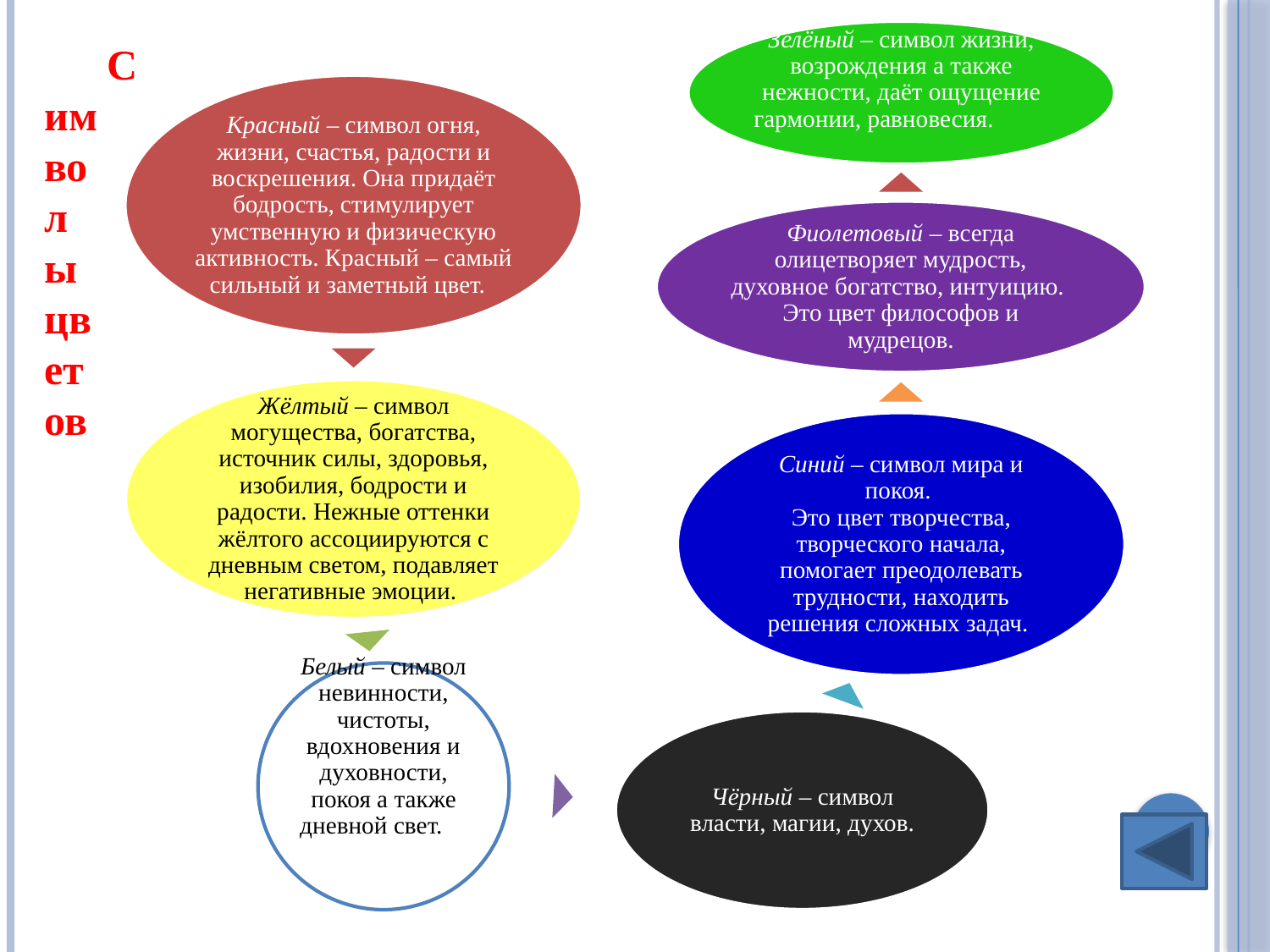

Красный – символ огня, жизни, счастья, радости и воскрешения. Она придаёт бодрость, стимулирует умственную и физическую активность. Красный – самый сильный и заметный цвет.
Жёлтый – символ могущества, богатства, источник силы, здоровья, изобилия, бодрости и радости. Нежные оттенки жёлтого ассоциируются с дневным светом, подавляет негативные эмоции.
Белый – символ невинности, чистоты, вдохновения и духовности, покоя а также дневной свет.
Чёрный – символ власти, магии, духов.
Синий – символ мира и покоя.
Это цвет творчества, творческого начала, помогает преодолевать трудности, находить решения сложных задач.
Фиолетовый – всегда олицетворяет мудрость, духовное богатство, интуицию.
Это цвет философов и мудрецов.
Зелёный – символ жизни, возрождения а также нежности, даёт ощущение гармонии, равновесия.
Символы цветов